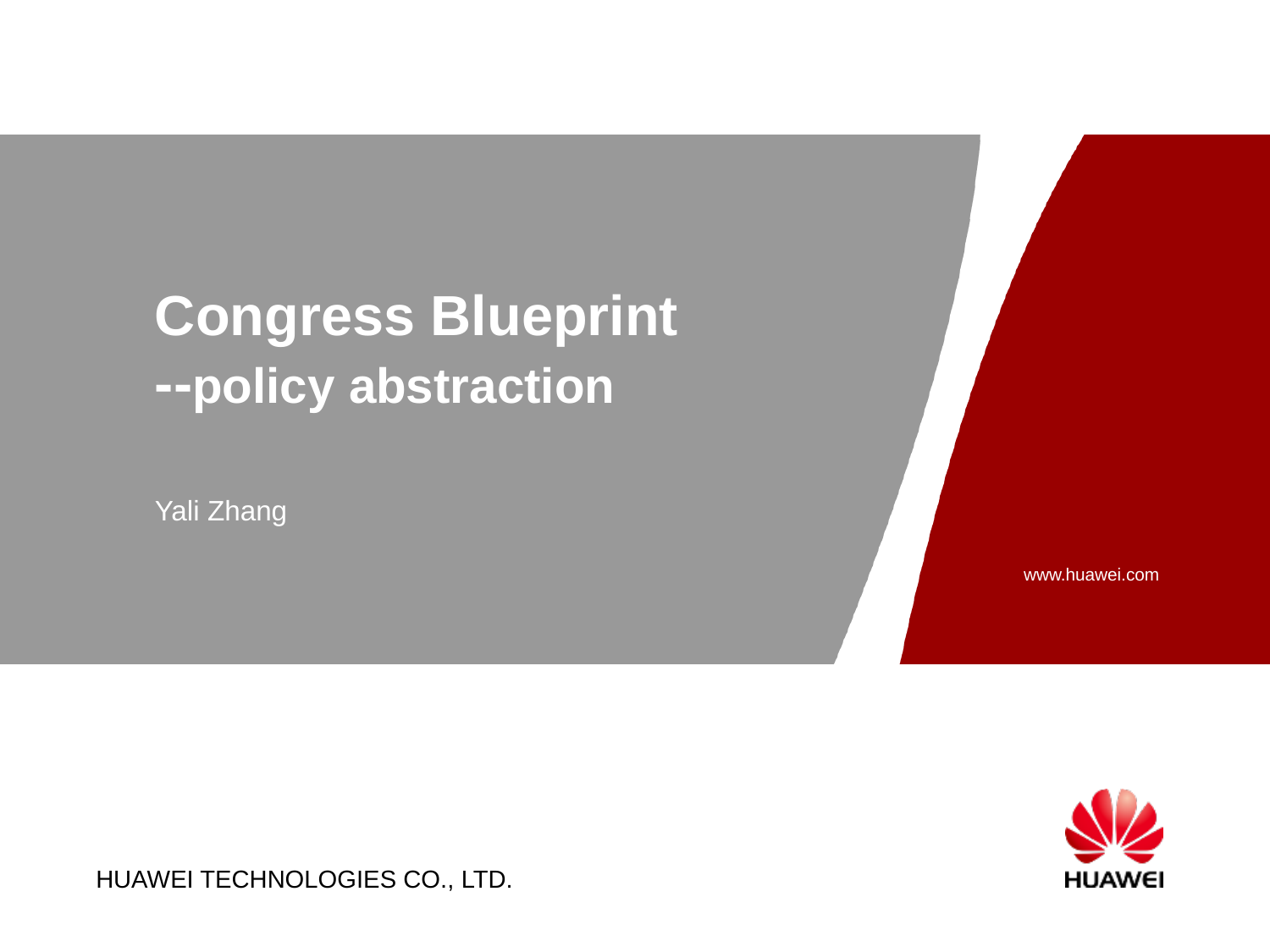

# Congress Blueprint --policy abstraction
Yali Zhang